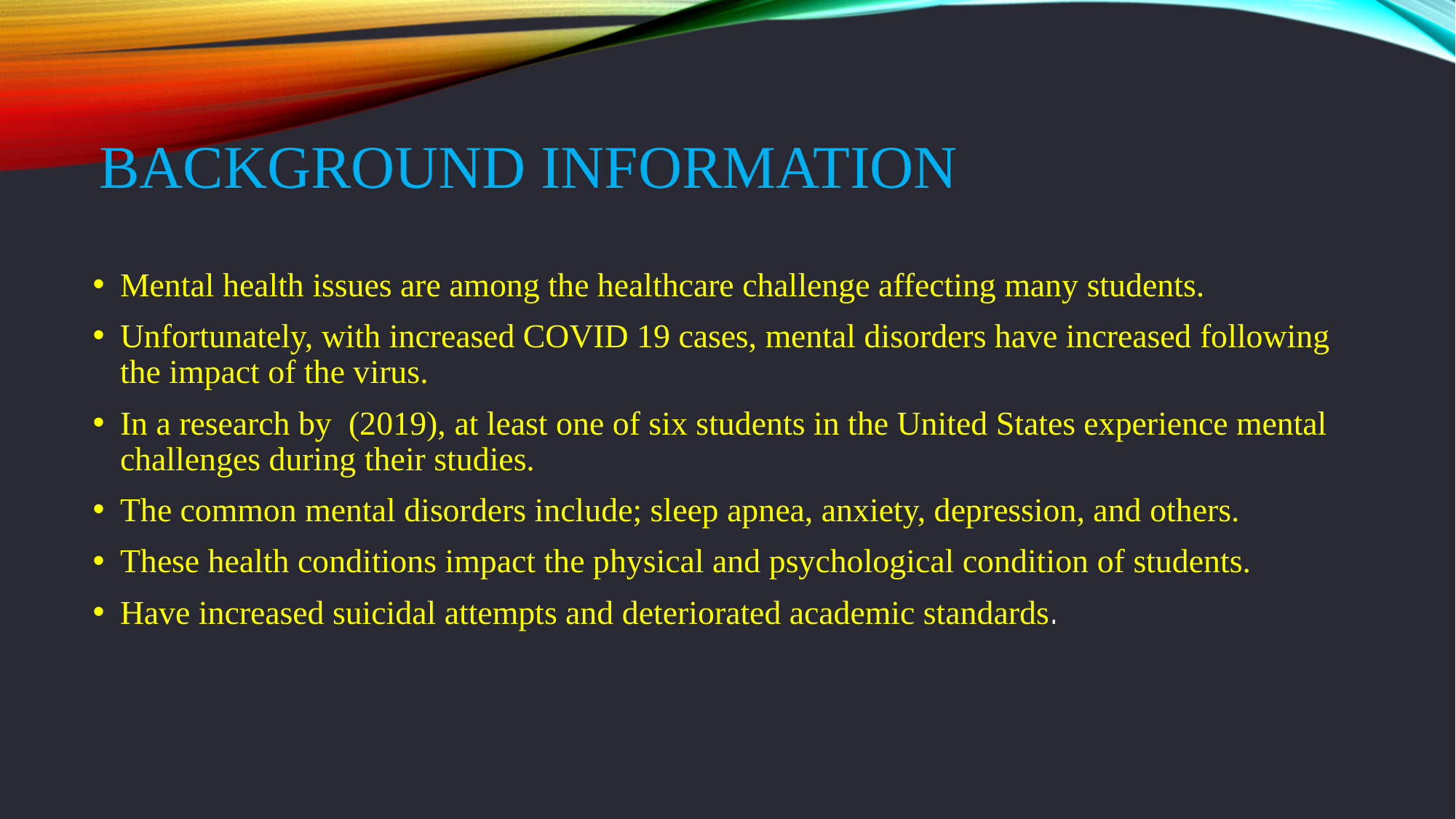

# Background Information
Mental health issues are among the healthcare challenge affecting many students.
Unfortunately, with increased COVID 19 cases, mental disorders have increased following the impact of the virus.
In a research by  (2019), at least one of six students in the United States experience mental challenges during their studies.
The common mental disorders include; sleep apnea, anxiety, depression, and others.
These health conditions impact the physical and psychological condition of students.
Have increased suicidal attempts and deteriorated academic standards.